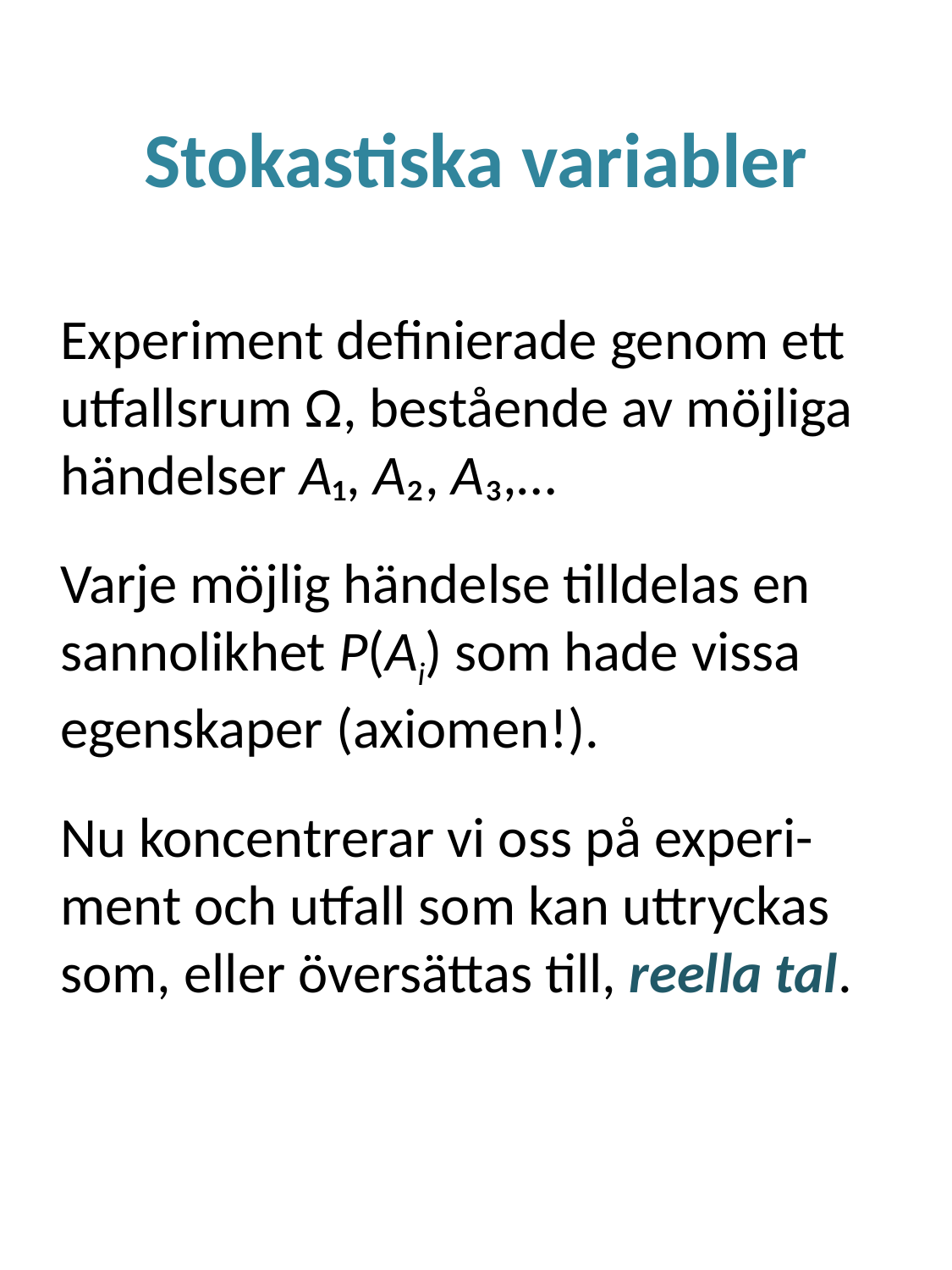

# Stokastiska variabler
Experiment definierade genom ett utfallsrum Ω, bestående av möjliga händelser A₁, A₂, A₃,…

Varje möjlig händelse tilldelas en sannolikhet P(Ai) som hade vissa egenskaper (axiomen!).

Nu koncentrerar vi oss på experi-ment och utfall som kan uttryckas som, eller översättas till, reella tal.